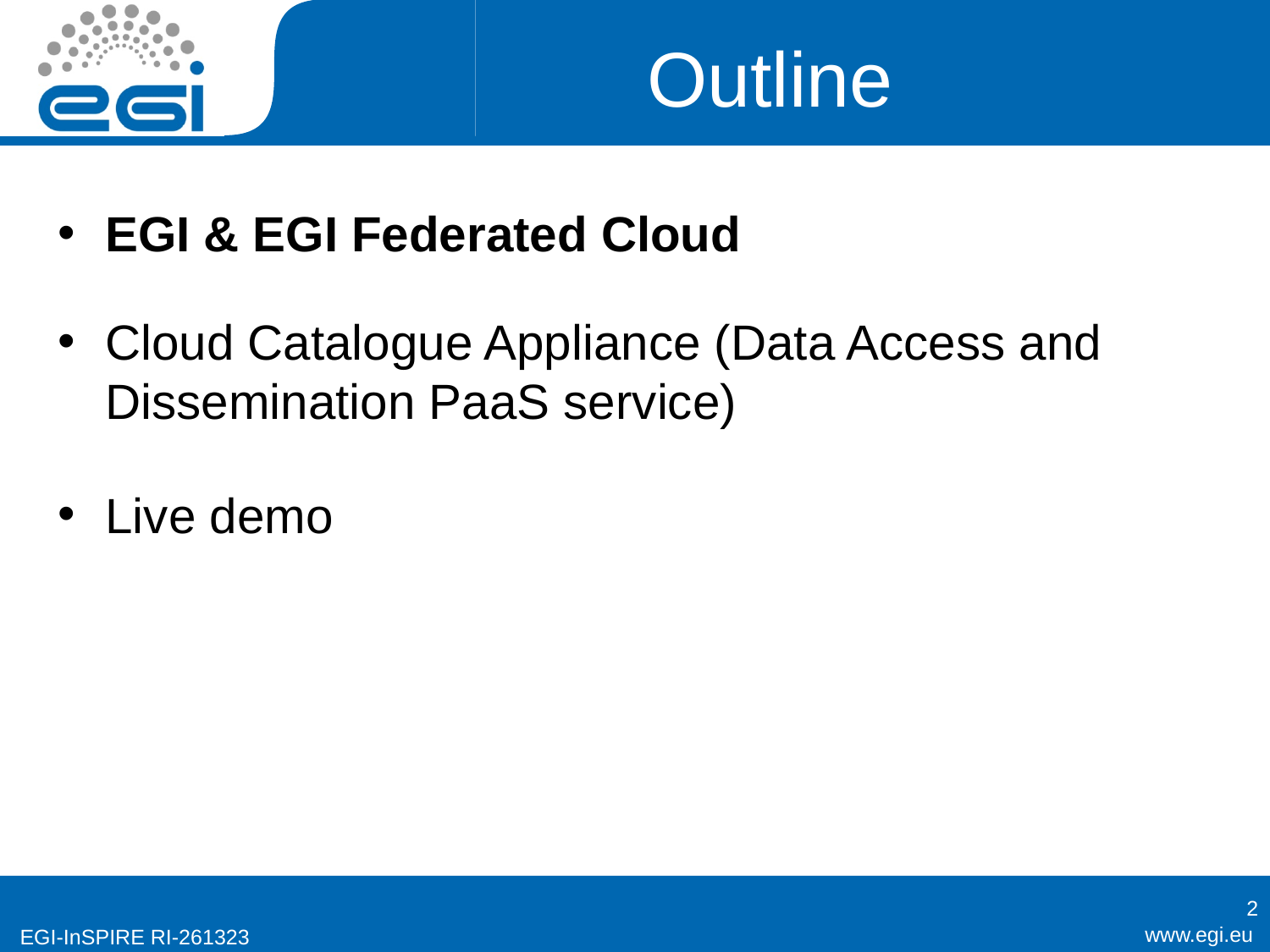

# Outline
EGI & EGI Federated Cloud

Cloud Catalogue Appliance (Data Access and Dissemination PaaS service)

Live demo

2